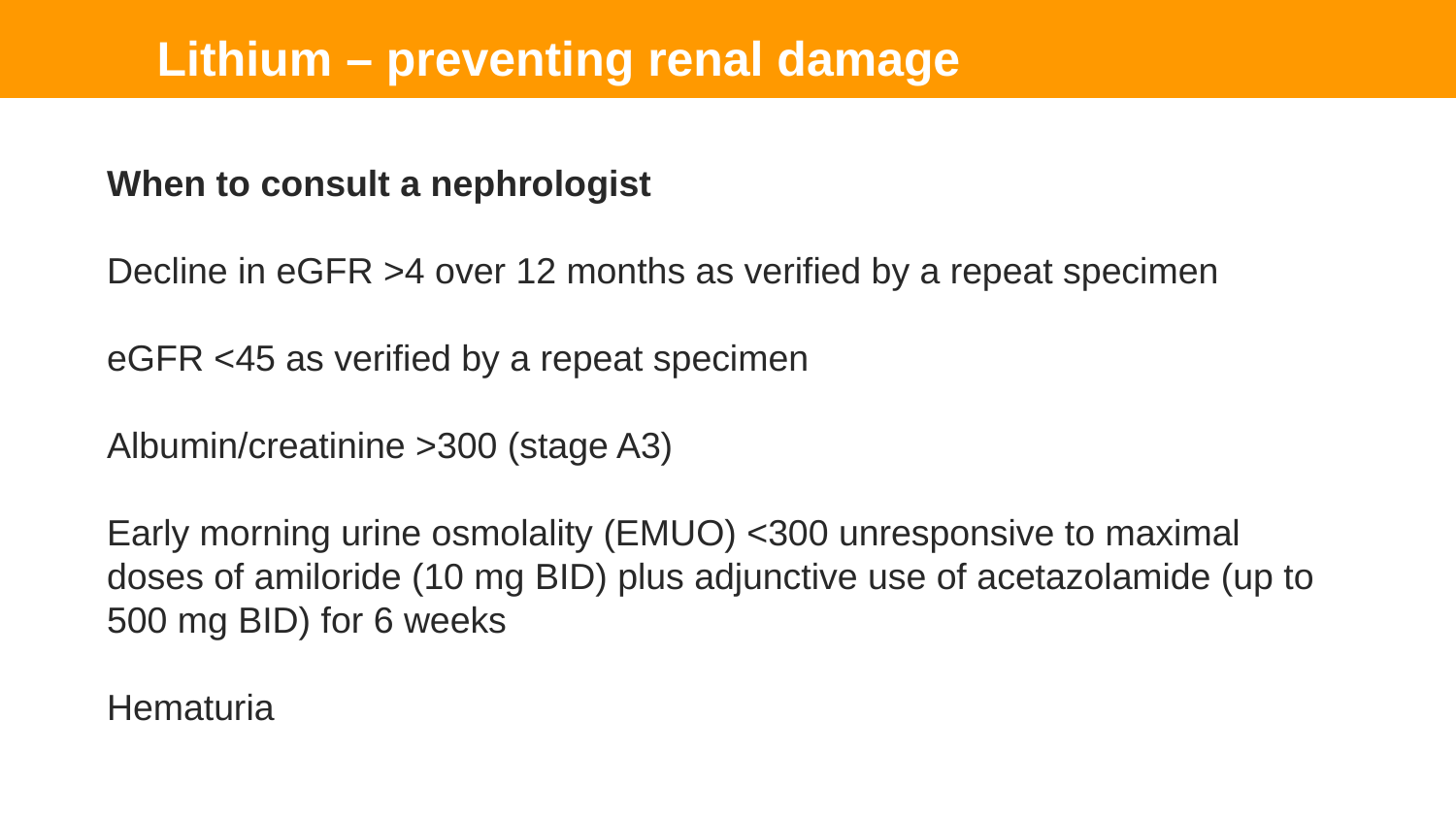

Lithium – preventing renal damage
When to consult a nephrologist

Decline in eGFR >4 over 12 months as verified by a repeat specimen

eGFR <45 as verified by a repeat specimen

Albumin/creatinine >300 (stage A3)

Early morning urine osmolality (EMUO) <300 unresponsive to maximal doses of amiloride (10 mg BID) plus adjunctive use of acetazolamide (up to 500 mg BID) for 6 weeks

Hematuria